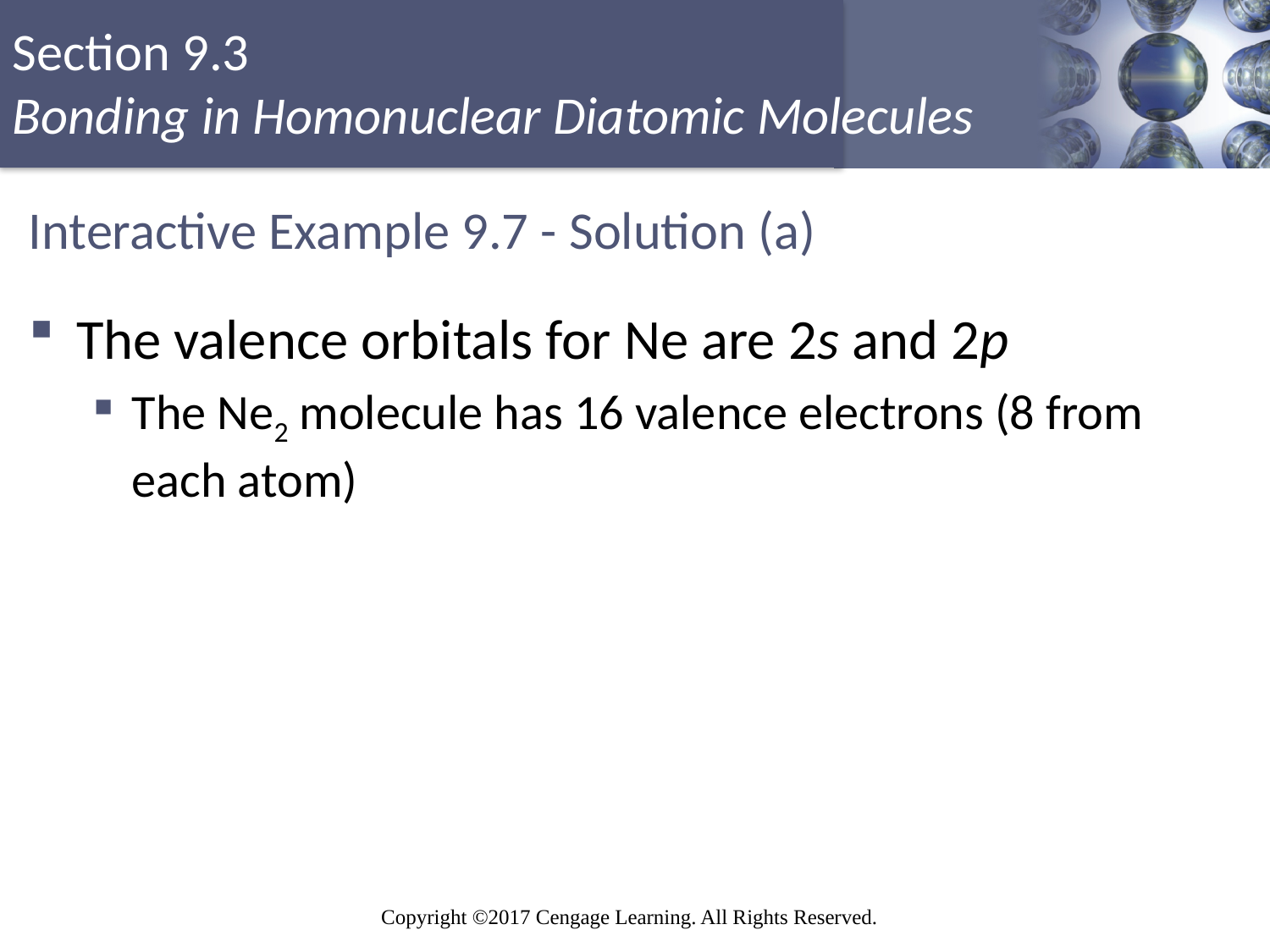

# Interactive Example 9.7 - Solution (a)
The valence orbitals for Ne are 2s and 2p
The Ne2 molecule has 16 valence electrons (8 from each atom)